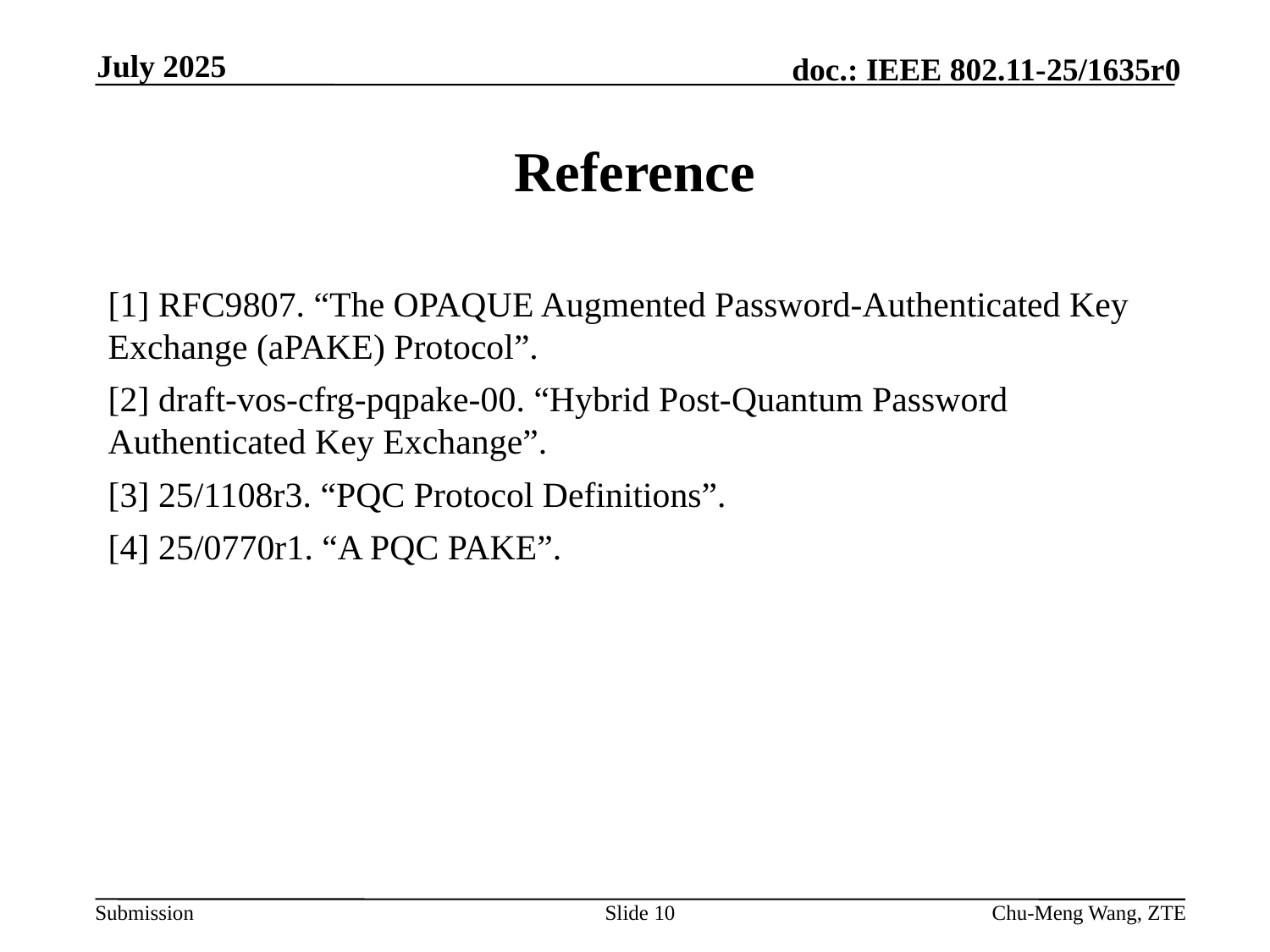

July 2025
# Reference
[1] RFC9807. “The OPAQUE Augmented Password-Authenticated Key Exchange (aPAKE) Protocol”.
[2] draft-vos-cfrg-pqpake-00. “Hybrid Post-Quantum Password Authenticated Key Exchange”.
[3] 25/1108r3. “PQC Protocol Definitions”.
[4] 25/0770r1. “A PQC PAKE”.

Slide 10
Chu-Meng Wang, ZTE